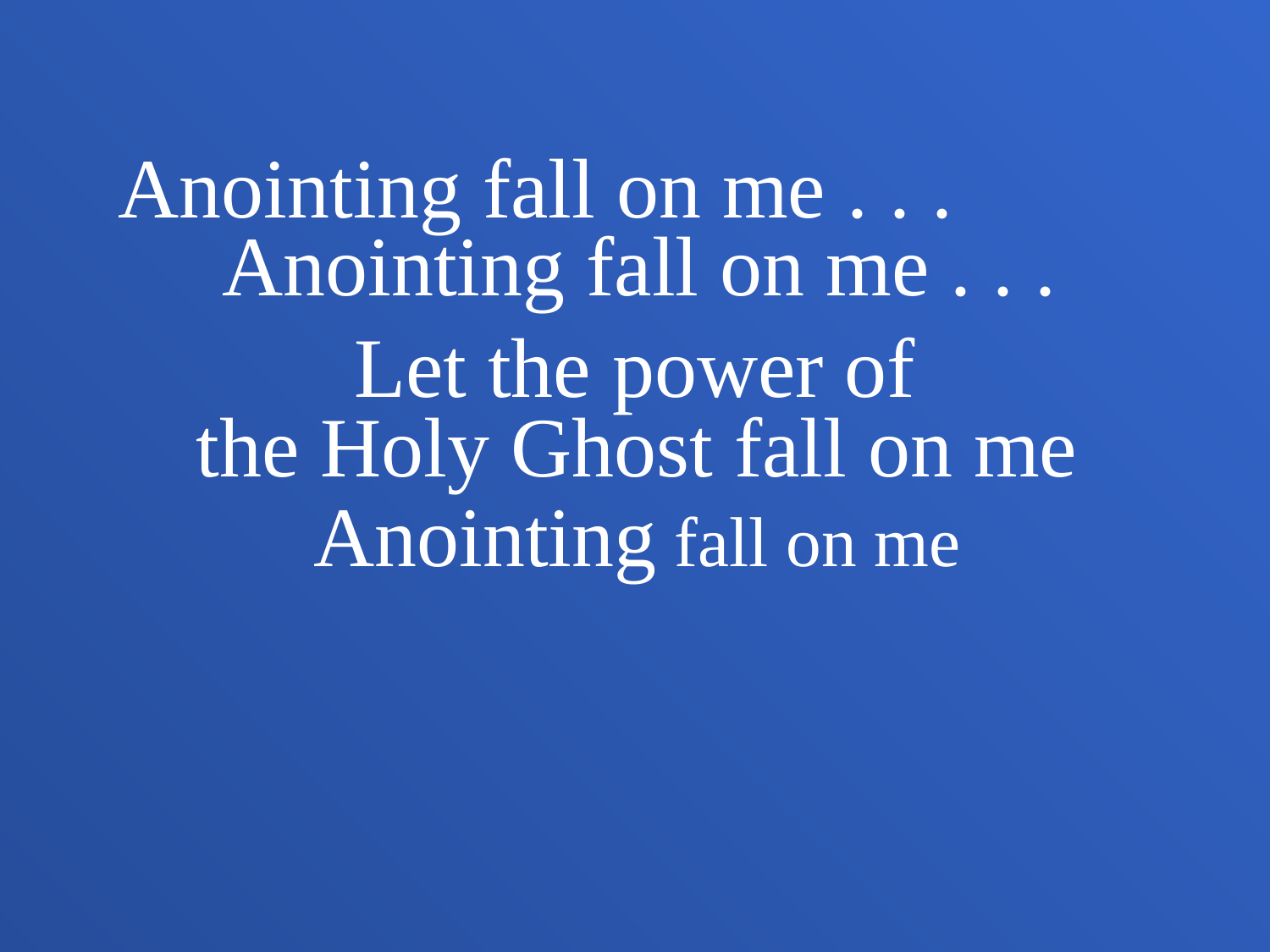

Anointing fall on me . . .
          Anointing fall on me . . .
Let the power of
the Holy Ghost fall on me
Anointing fall on me